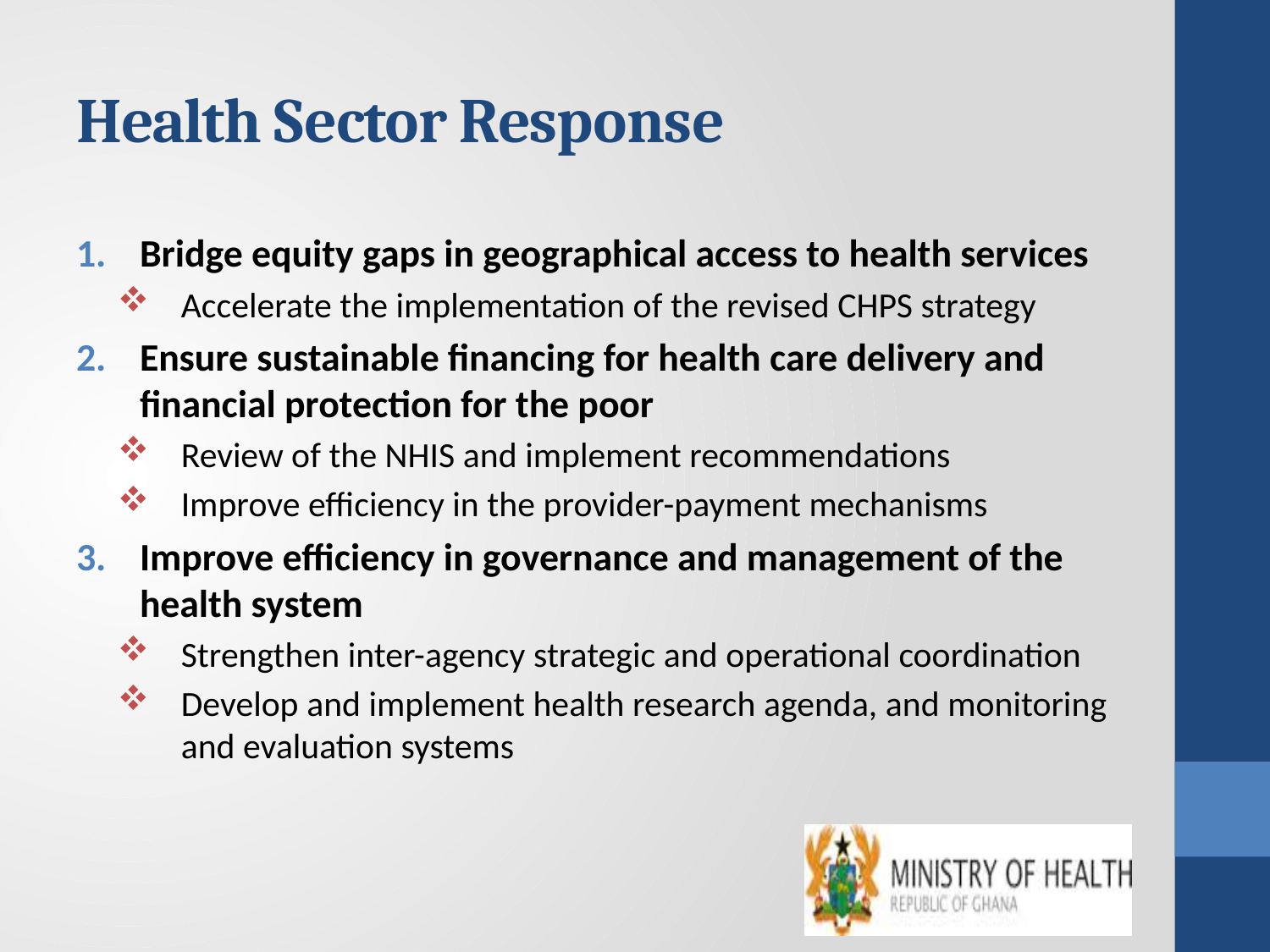

# Health Sector Response
Bridge equity gaps in geographical access to health services
Accelerate the implementation of the revised CHPS strategy
Ensure sustainable financing for health care delivery and financial protection for the poor
Review of the NHIS and implement recommendations
Improve efficiency in the provider-payment mechanisms
Improve efficiency in governance and management of the health system
Strengthen inter-agency strategic and operational coordination
Develop and implement health research agenda, and monitoring and evaluation systems